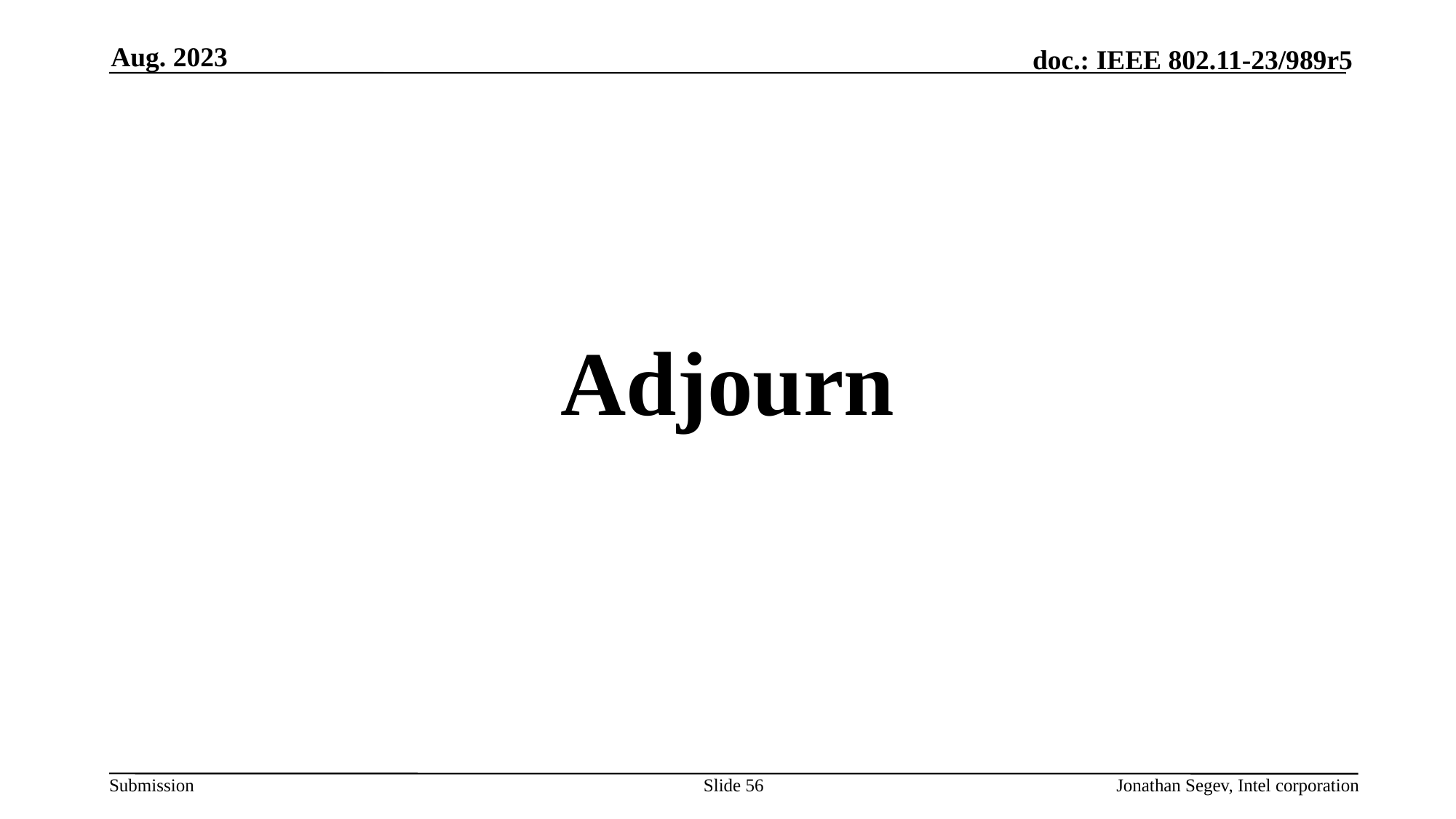

Aug. 2023

Adjourn
Slide 56
Jonathan Segev, Intel corporation